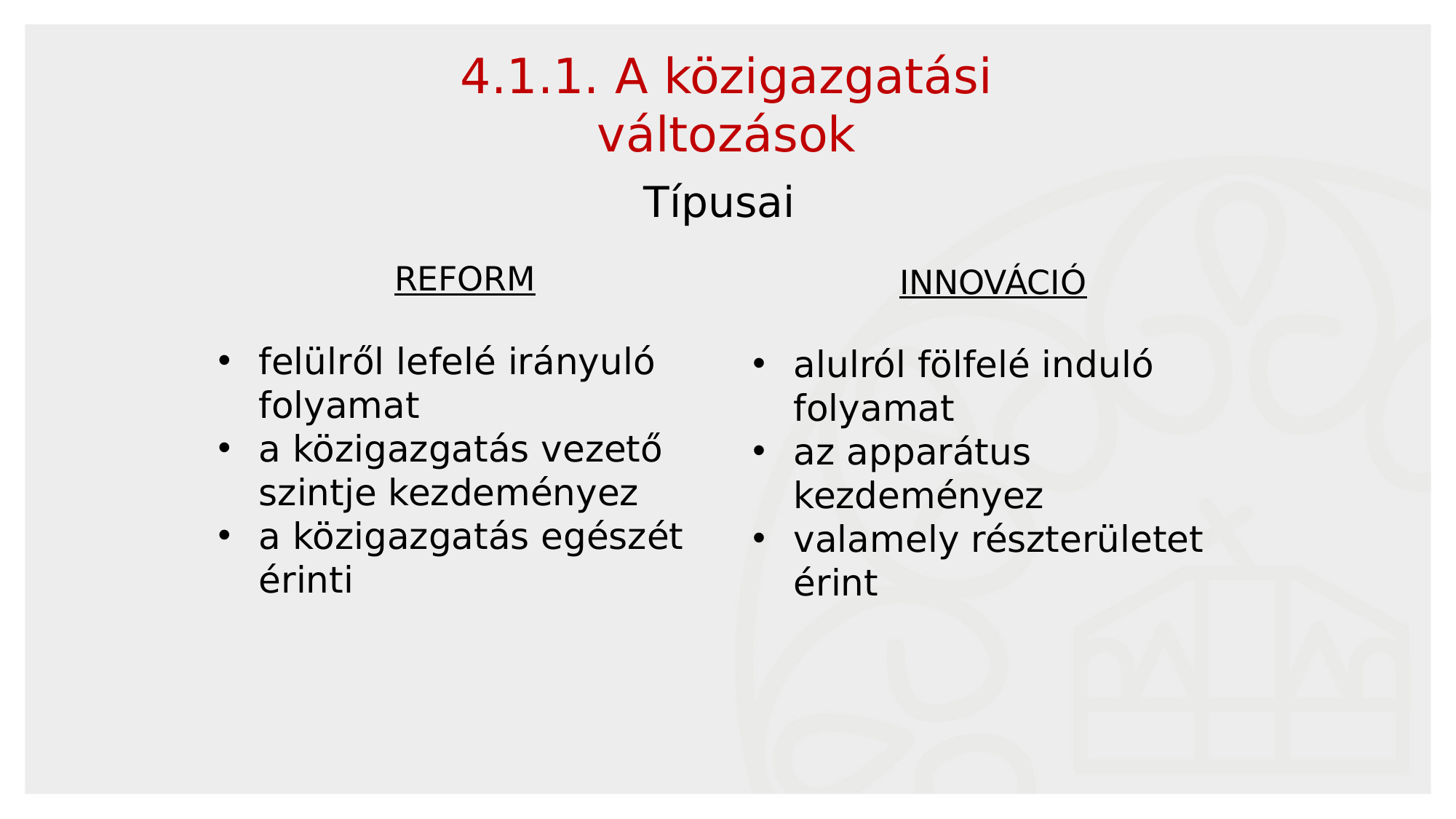

38
4.1.1. A közigazgatási változások
Típusai
REFORM

felülről lefelé irányuló folyamat
a közigazgatás vezető szintje kezdeményez
a közigazgatás egészét érinti
INNOVÁCIÓ

alulról fölfelé induló folyamat
az apparátus kezdeményez
valamely részterületet érint